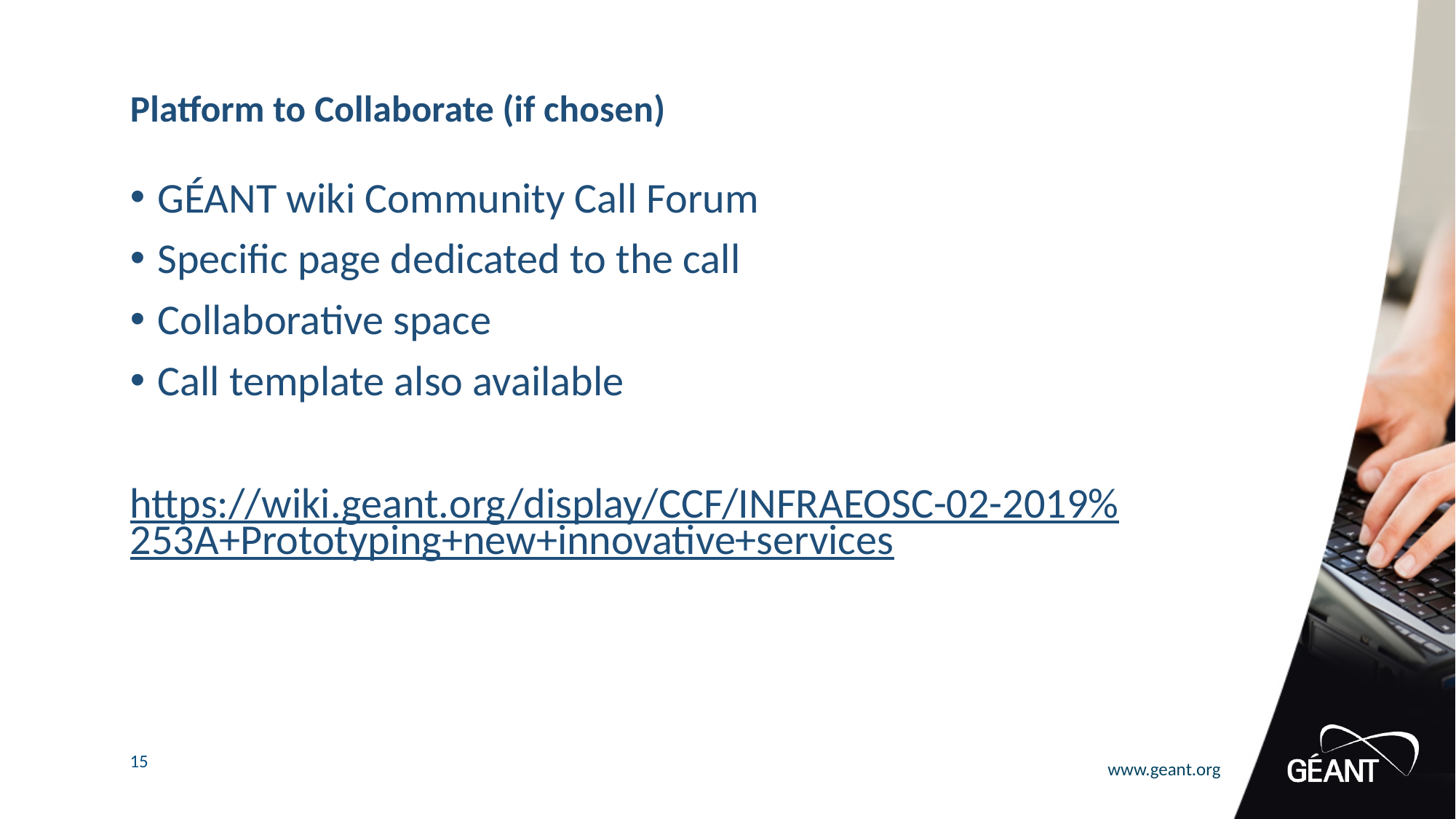

# Platform to Collaborate (if chosen)
GÉANT wiki Community Call Forum
Specific page dedicated to the call
Collaborative space
Call template also available

https://wiki.geant.org/display/CCF/INFRAEOSC-02-2019%253A+Prototyping+new+innovative+services